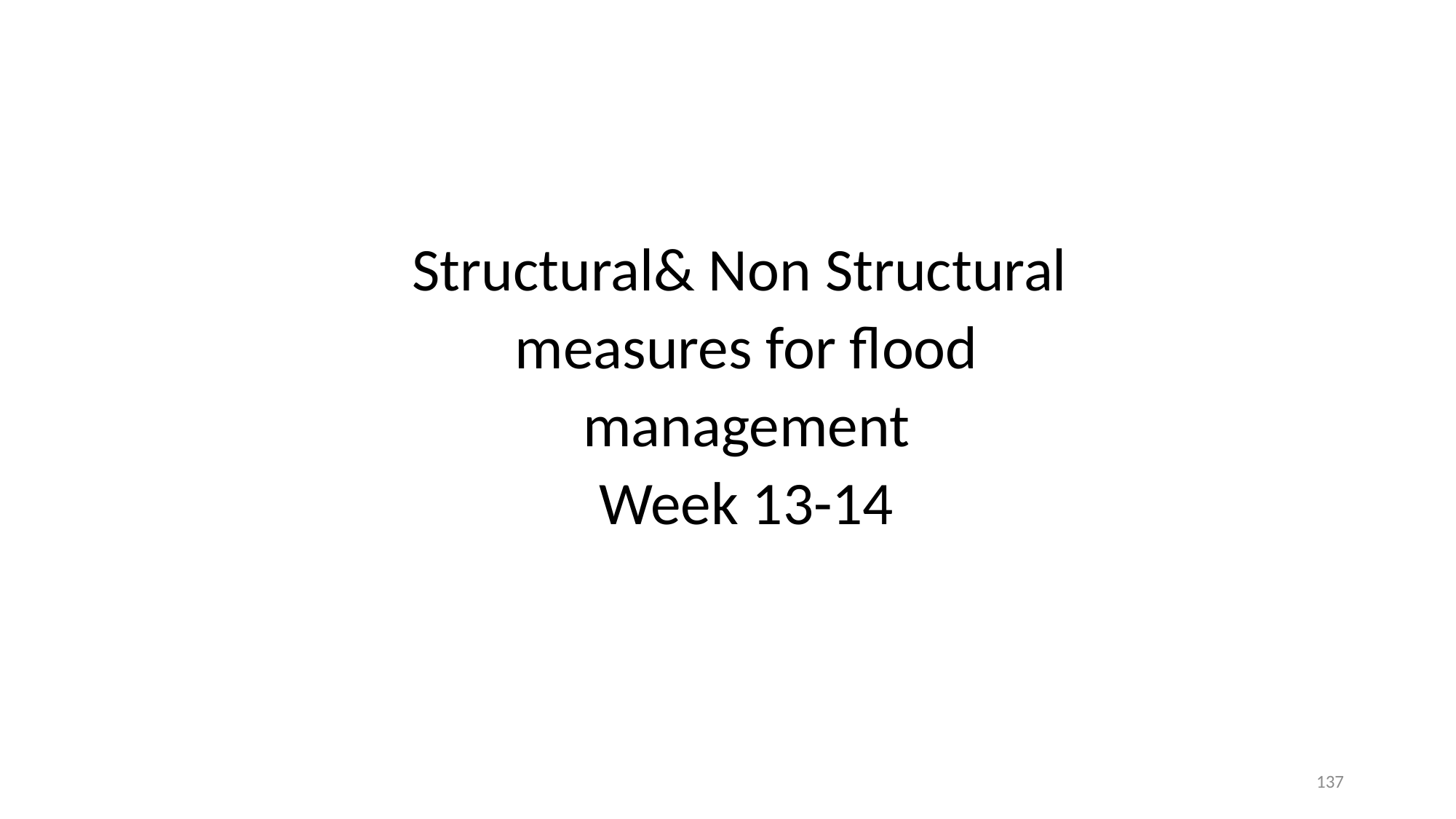

Structural& Non Structural  measures for flood management
Week 13-14
137